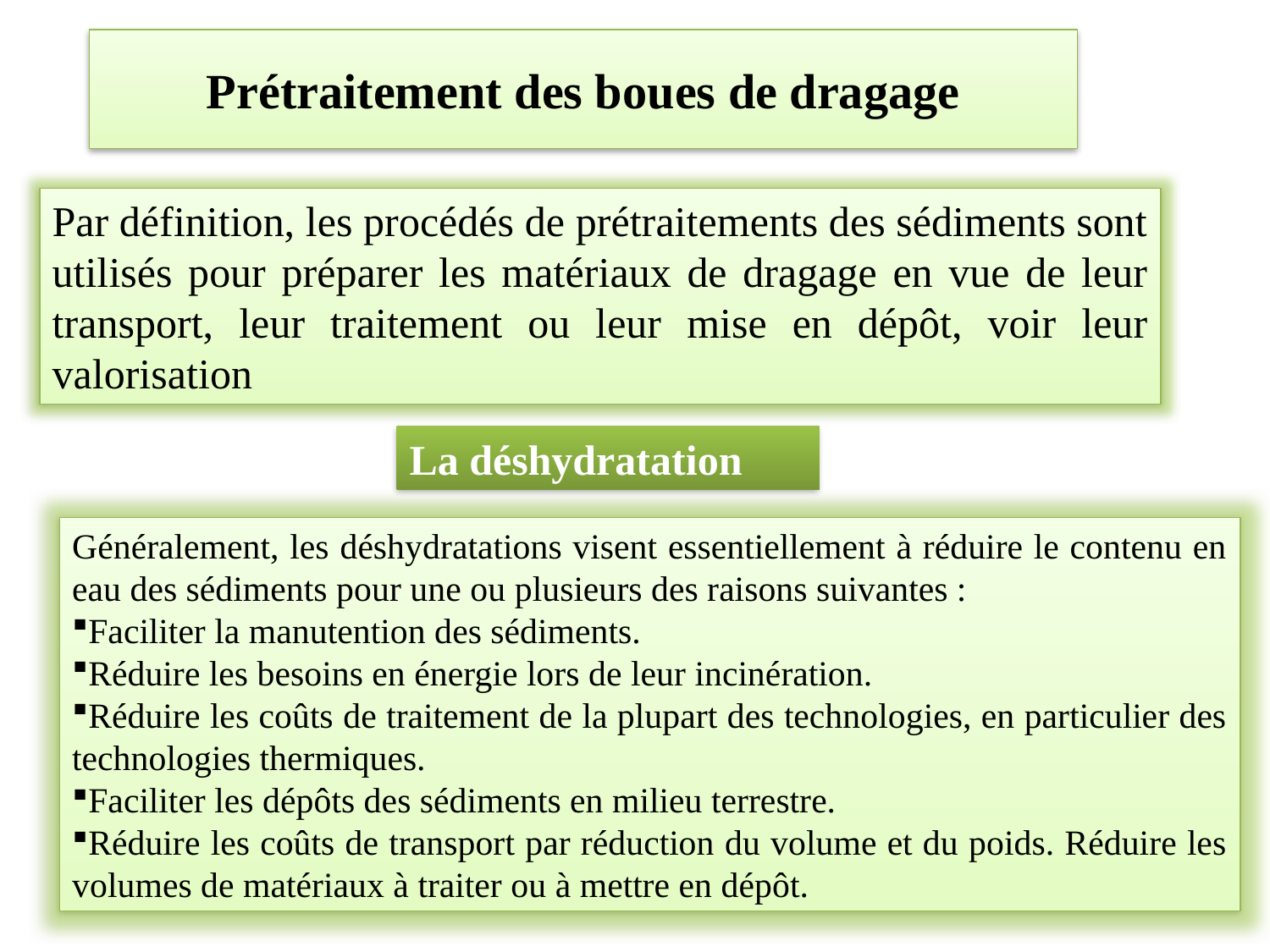

# Prétraitement des boues de dragage
Par définition, les procédés de prétraitements des sédiments sont utilisés pour préparer les matériaux de dragage en vue de leur transport, leur traitement ou leur mise en dépôt, voir leur valorisation
La déshydratation
Généralement, les déshydratations visent essentiellement à réduire le contenu en eau des sédiments pour une ou plusieurs des raisons suivantes :
Faciliter la manutention des sédiments.
Réduire les besoins en énergie lors de leur incinération.
Réduire les coûts de traitement de la plupart des technologies, en particulier des technologies thermiques.
Faciliter les dépôts des sédiments en milieu terrestre.
Réduire les coûts de transport par réduction du volume et du poids. Réduire les volumes de matériaux à traiter ou à mettre en dépôt.